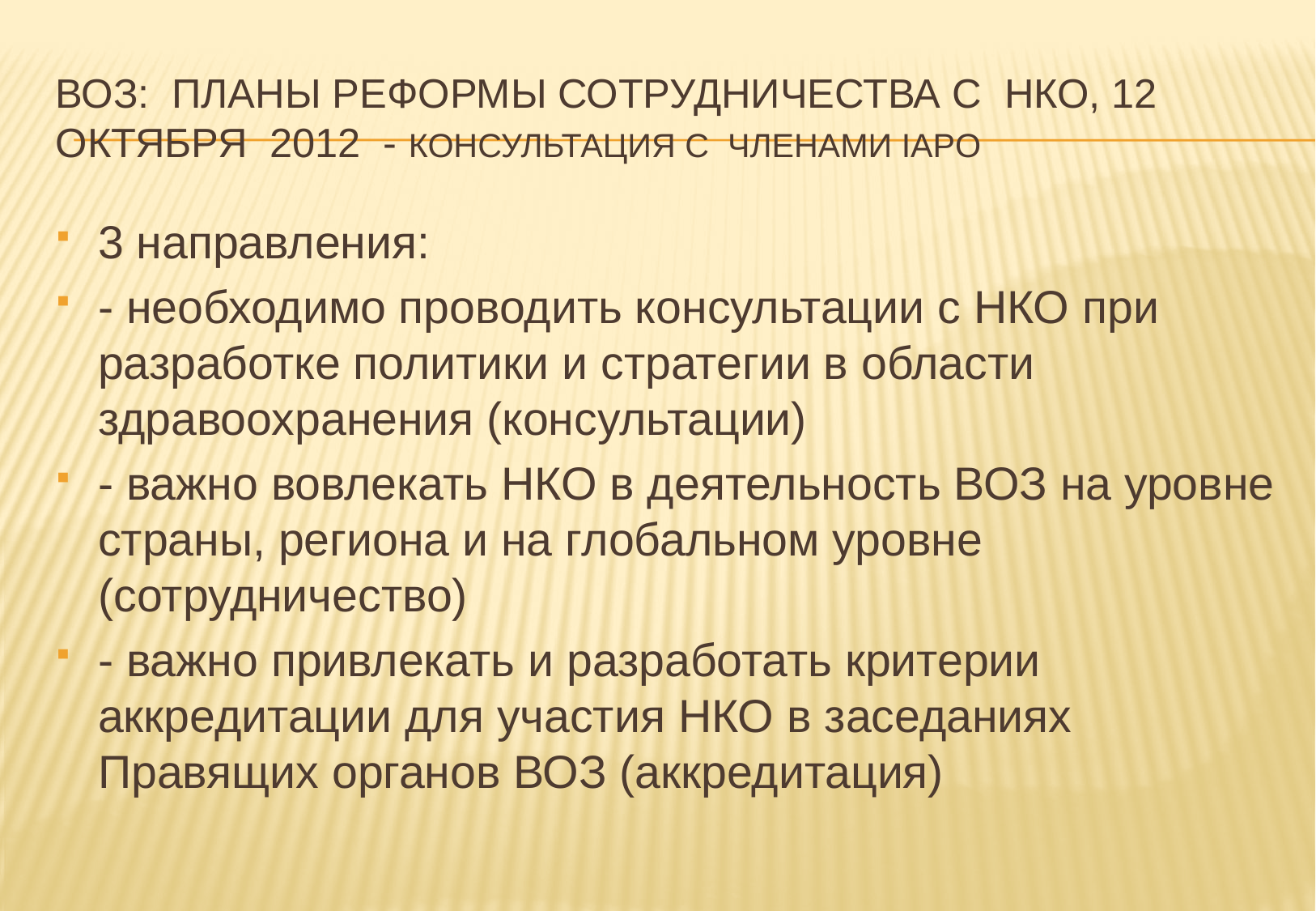

# ВОЗ:  планы реформы сотрудничества с  НКО, 12 октября  2012  - консультация с  членами IAPO
3 направления:
- необходимо проводить консультации с НКО при разработке политики и стратегии в области здравоохранения (консультации)
- важно вовлекать НКО в деятельность ВОЗ на уровне страны, региона и на глобальном уровне (сотрудничество)
- важно привлекать и разработать критерии аккредитации для участия НКО в заседаниях Правящих органов ВОЗ (аккредитация)